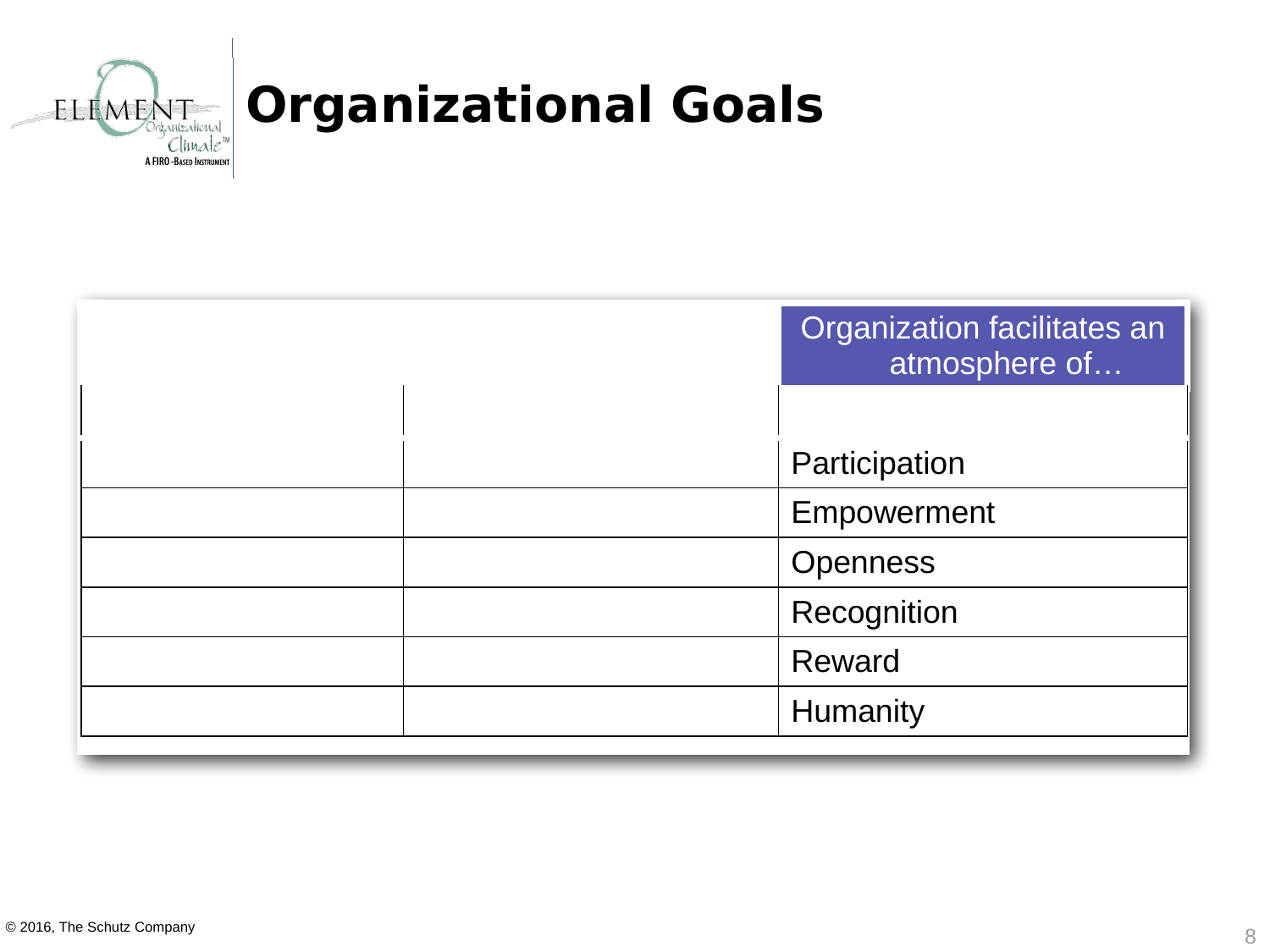

Organizational Goals

|  |  | Organization facilitates an atmosphere of… |
| --- | --- | --- |
|  |  |  |
|  |  | Participation |
|  |  | Empowerment |
|  |  | Openness |
|  |  | Recognition |
|  |  | Reward |
|  |  | Humanity |
8